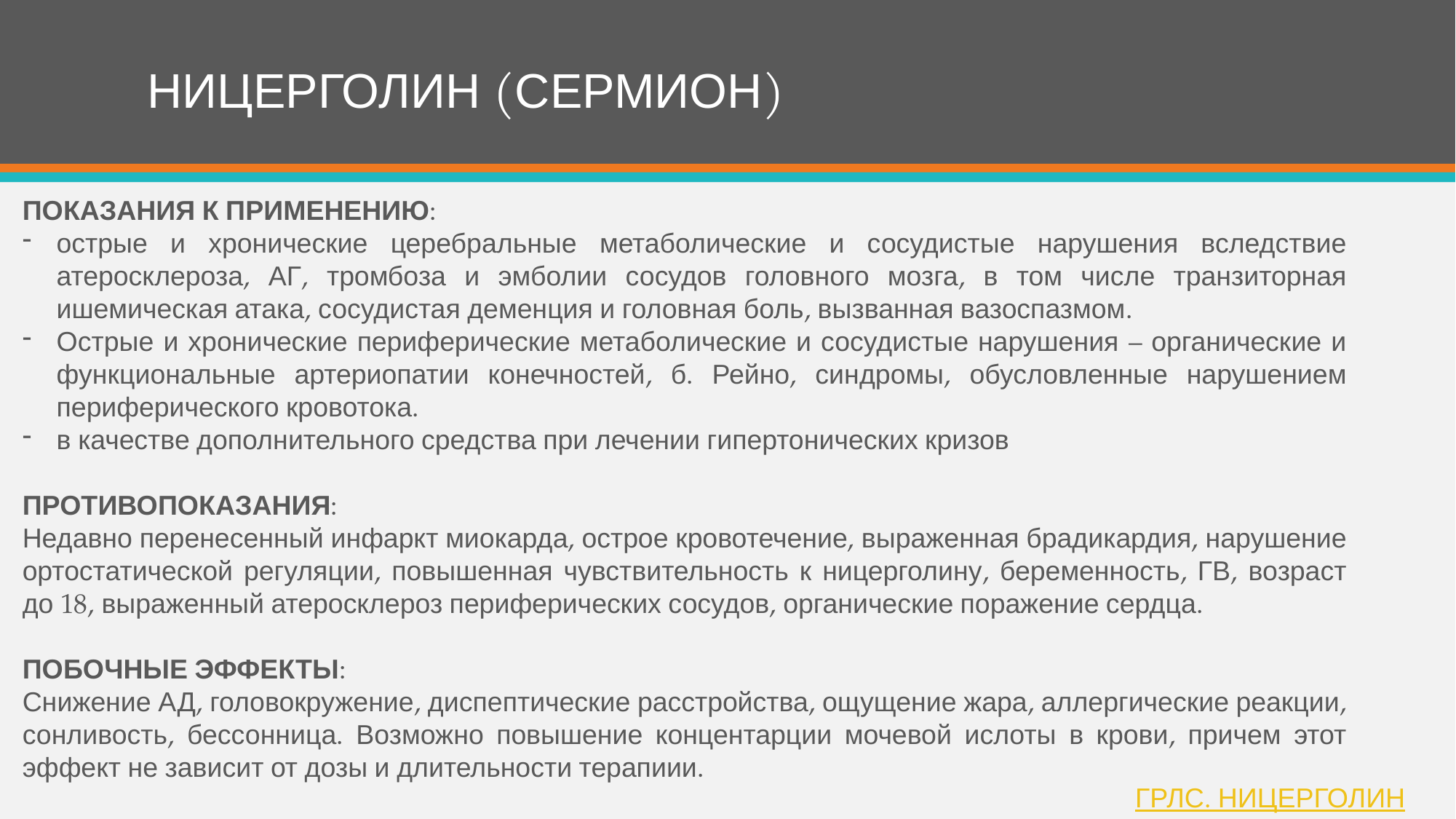

# НИЦЕРГОЛИН (СЕРМИОН)
ПОКАЗАНИЯ К ПРИМЕНЕНИЮ:
острые и хронические церебральные метаболические и сосудистые нарушения вследствие атеросклероза, АГ, тромбоза и эмболии сосудов головного мозга, в том числе транзиторная ишемическая атака, сосудистая деменция и головная боль, вызванная вазоспазмом.
Острые и хронические периферические метаболические и сосудистые нарушения – органические и функциональные артериопатии конечностей, б. Рейно, синдромы, обусловленные нарушением периферического кровотока.
в качестве дополнительного средства при лечении гипертонических кризов

ПРОТИВОПОКАЗАНИЯ:
Недавно перенесенный инфаркт миокарда, острое кровотечение, выраженная брадикардия, нарушение ортостатической регуляции, повышенная чувствительность к ницерголину, беременность, ГВ, возраст до 18, выраженный атеросклероз периферических сосудов, органические поражение сердца.

ПОБОЧНЫЕ ЭФФЕКТЫ:
Снижение АД, головокружение, диспептические расстройства, ощущение жара, аллергические реакции, сонливость, бессонница. Возможно повышение концентарции мочевой ислоты в крови, причем этот эффект не зависит от дозы и длительности терапиии.

ГРЛС. НИЦЕРГОЛИН